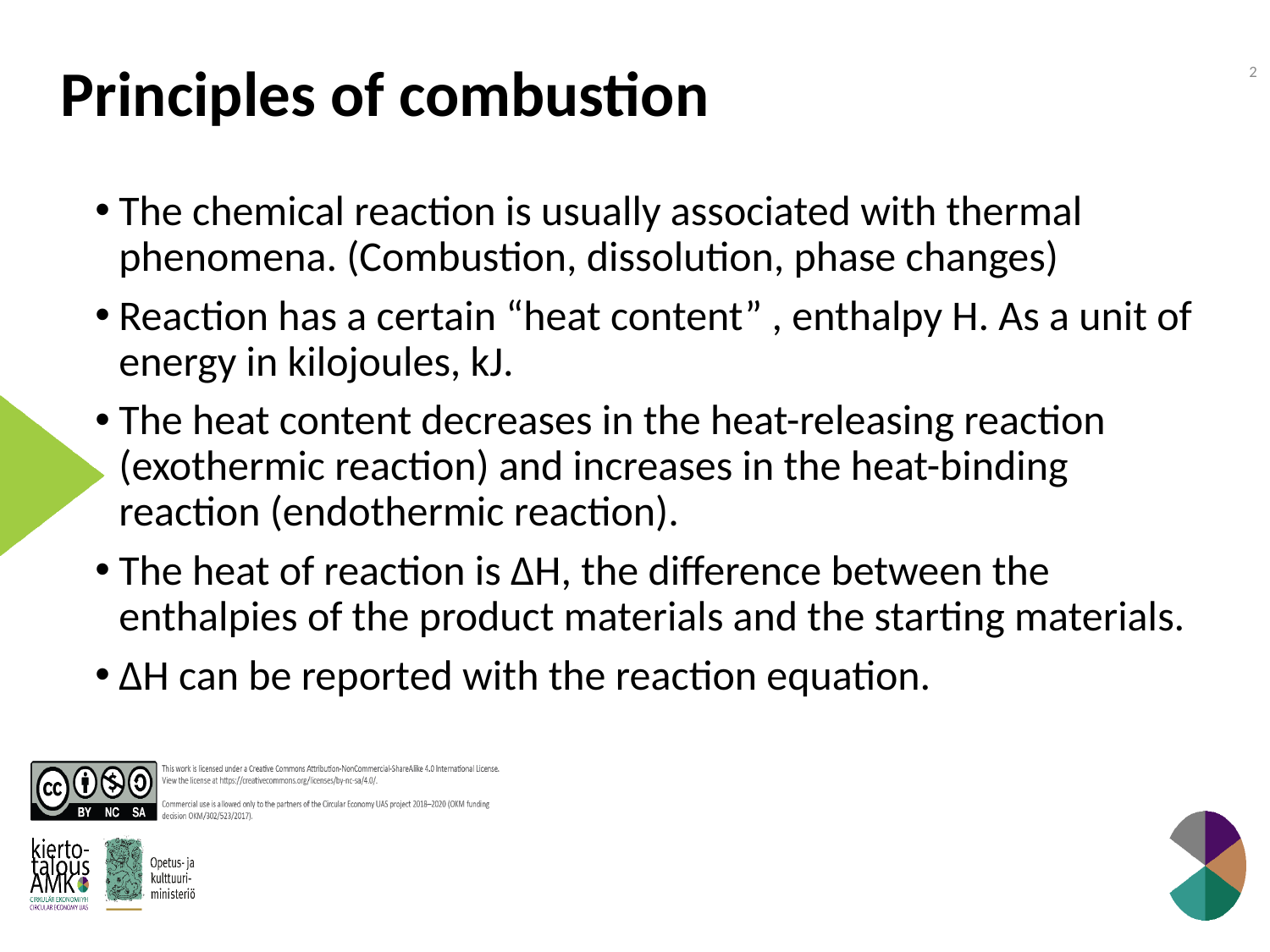

# Principles of combustion
2
The chemical reaction is usually associated with thermal phenomena. (Combustion, dissolution, phase changes)
Reaction has a certain “heat content” , enthalpy H. As a unit of energy in kilojoules, kJ.
The heat content decreases in the heat-releasing reaction (exothermic reaction) and increases in the heat-binding reaction (endothermic reaction).
The heat of reaction is ΔH, the difference between the enthalpies of the product materials and the starting materials.
ΔH can be reported with the reaction equation.